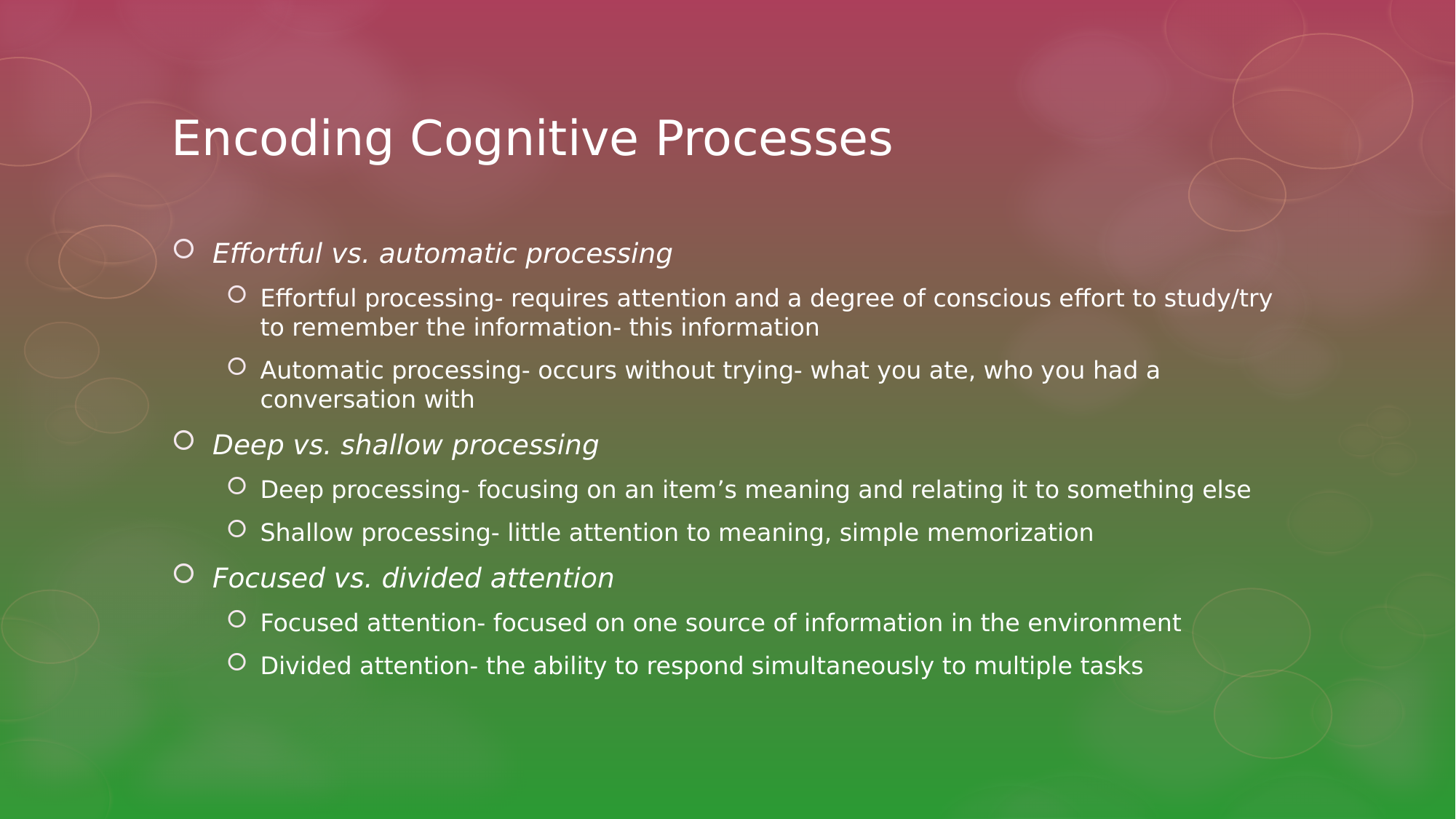

# Encoding Cognitive Processes
Effortful vs. automatic processing
Effortful processing- requires attention and a degree of conscious effort to study/try to remember the information- this information
Automatic processing- occurs without trying- what you ate, who you had a conversation with
Deep vs. shallow processing
Deep processing- focusing on an item’s meaning and relating it to something else
Shallow processing- little attention to meaning, simple memorization
Focused vs. divided attention
Focused attention- focused on one source of information in the environment
Divided attention- the ability to respond simultaneously to multiple tasks